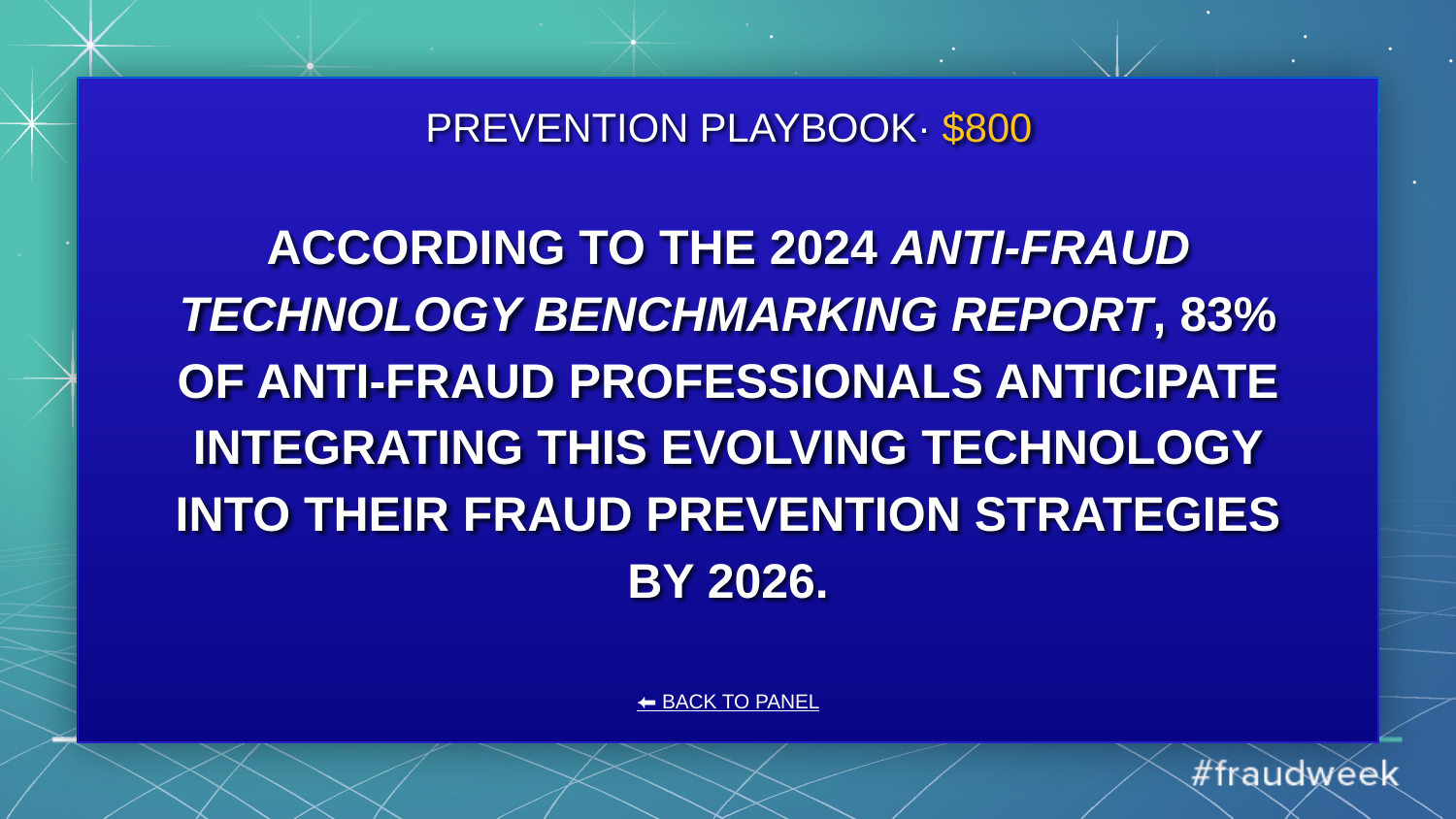

PREVENTION PLAYBOOK· $800
# ACCORDING TO THE 2024 ANTI-FRAUD TECHNOLOGY BENCHMARKING REPORT, 83% OF ANTI-FRAUD PROFESSIONALS ANTICIPATE INTEGRATING THIS EVOLVING TECHNOLOGY INTO THEIR FRAUD PREVENTION STRATEGIES BY 2026.